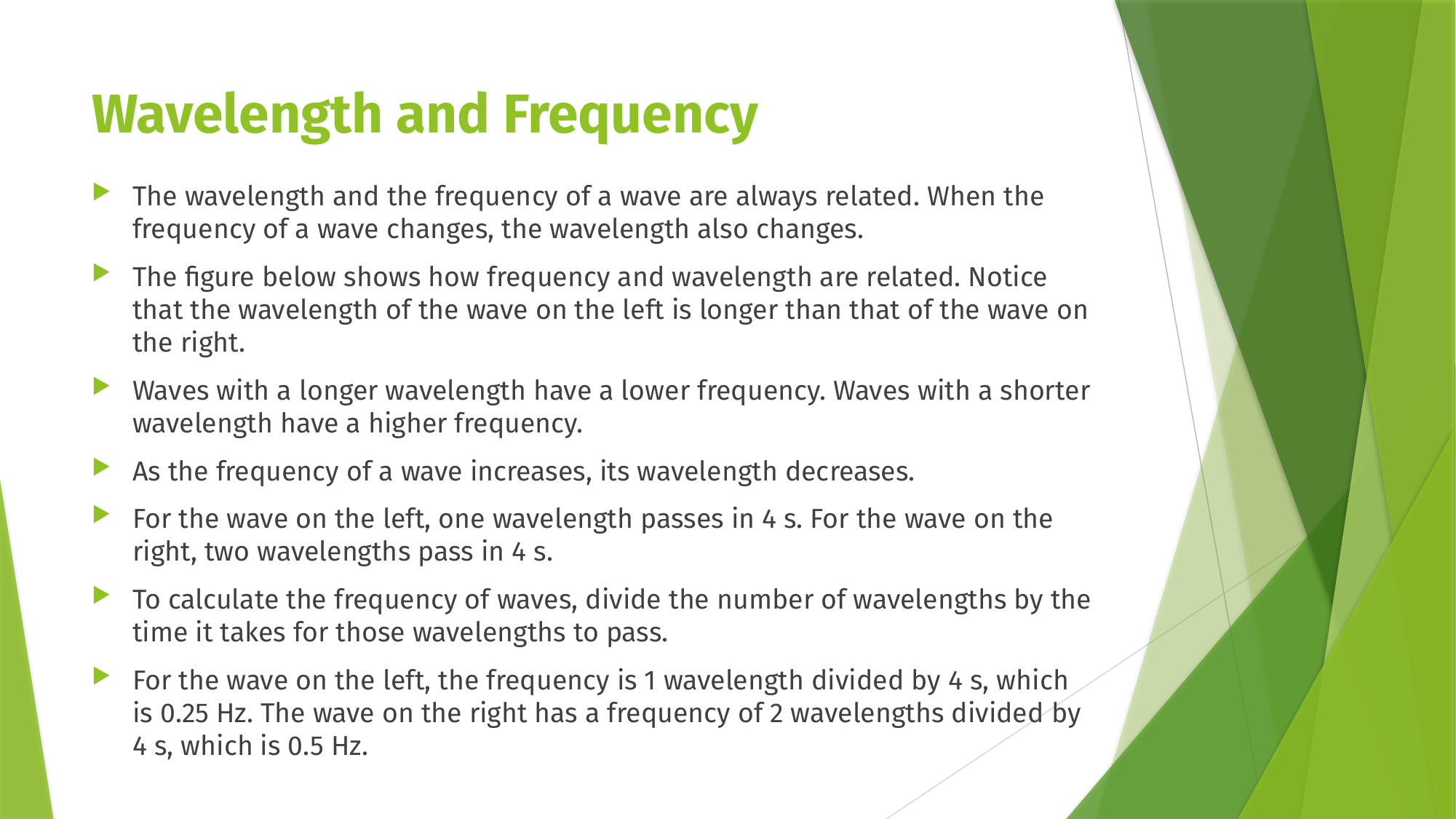

# Wavelength and Frequency
The wavelength and the frequency of a wave are always related. When the frequency of a wave changes, the wavelength also changes.
The figure below shows how frequency and wavelength are related. Notice that the wavelength of the wave on the left is longer than that of the wave on the right.
Waves with a longer wavelength have a lower frequency. Waves with a shorter wavelength have a higher frequency.
As the frequency of a wave increases, its wavelength decreases.
For the wave on the left, one wavelength passes in 4 s. For the wave on the right, two wavelengths pass in 4 s.
To calculate the frequency of waves, divide the number of wavelengths by the time it takes for those wavelengths to pass.
For the wave on the left, the frequency is 1 wavelength divided by 4 s, which is 0.25 Hz. The wave on the right has a frequency of 2 wavelengths divided by 4 s, which is 0.5 Hz.